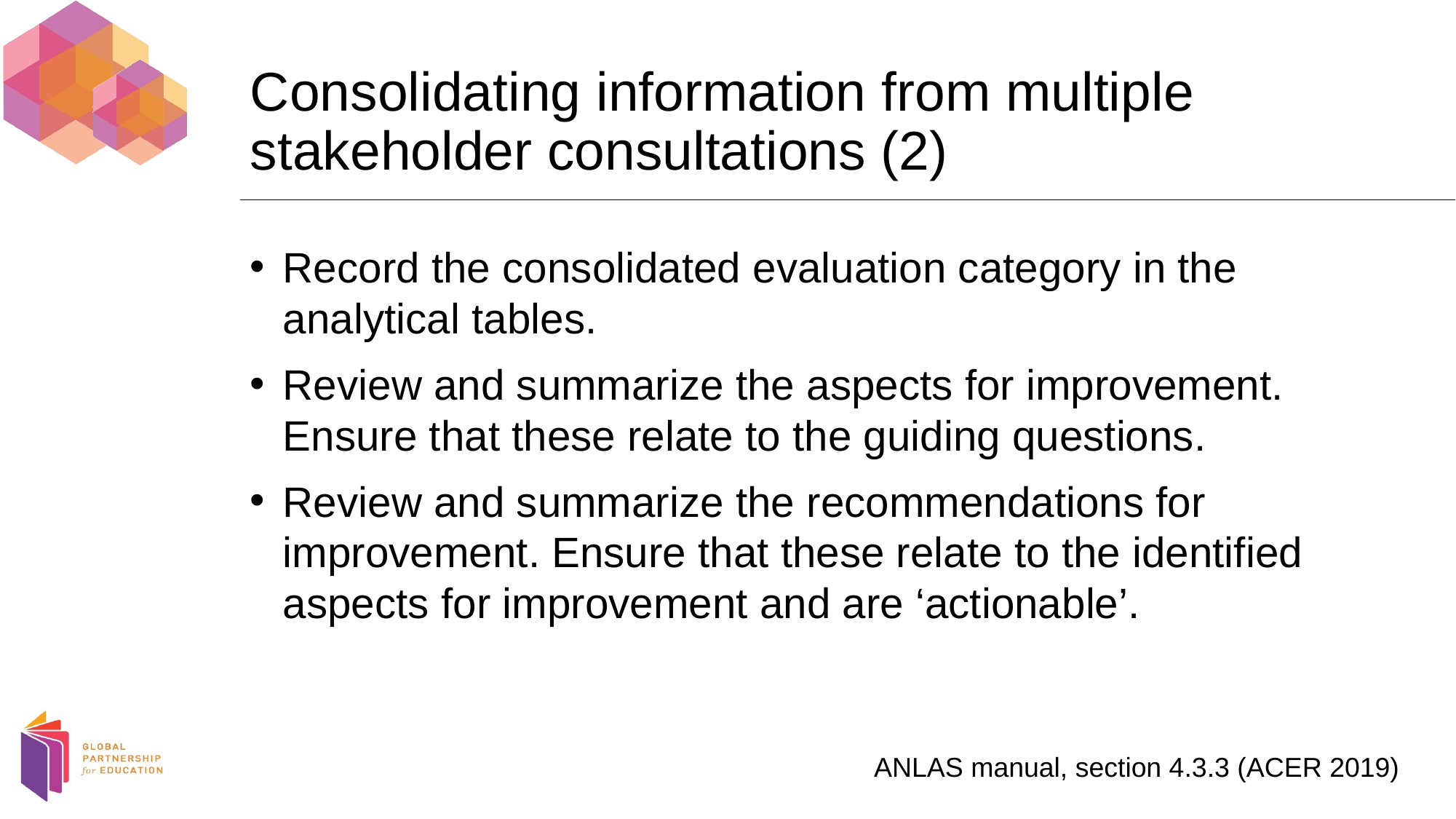

# Consolidating information from multiple stakeholder consultations (2)
Record the consolidated evaluation category in the analytical tables.
Review and summarize the aspects for improvement. Ensure that these relate to the guiding questions.
Review and summarize the recommendations for improvement. Ensure that these relate to the identified aspects for improvement and are ‘actionable’.
ANLAS manual, section 4.3.3 (ACER 2019)